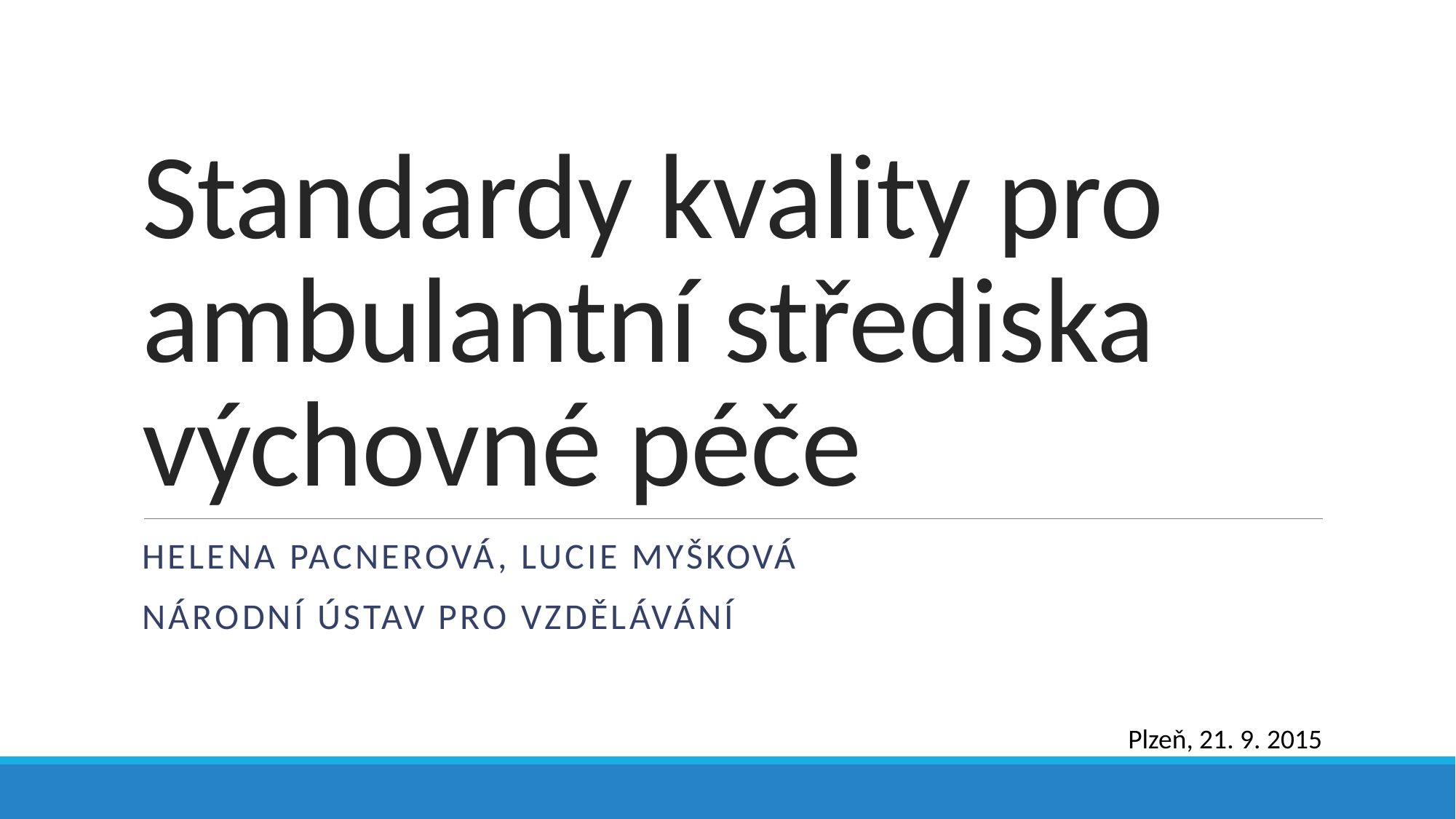

# Standardy kvality pro ambulantní střediska výchovné péče
Helena Pacnerová, Lucie Myšková
Národní ústav pro vzdělávání
Plzeň, 21. 9. 2015